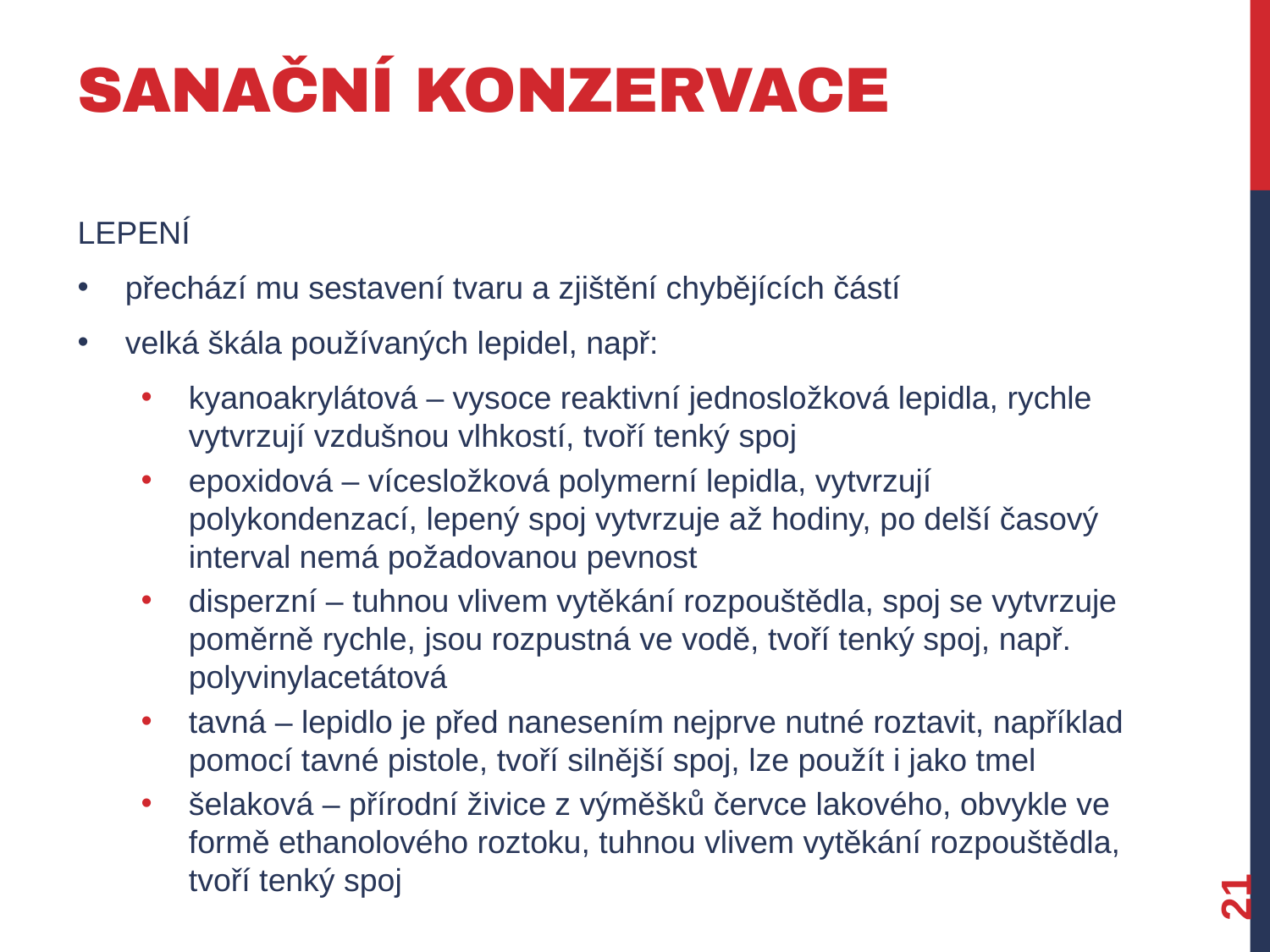

# Sanační konzervace
lepení
přechází mu sestavení tvaru a zjištění chybějících částí
velká škála používaných lepidel, např:
kyanoakrylátová – vysoce reaktivní jednosložková lepidla, rychle vytvrzují vzdušnou vlhkostí, tvoří tenký spoj
epoxidová – vícesložková polymerní lepidla, vytvrzují polykondenzací, lepený spoj vytvrzuje až hodiny, po delší časový interval nemá požadovanou pevnost
disperzní – tuhnou vlivem vytěkání rozpouštědla, spoj se vytvrzuje poměrně rychle, jsou rozpustná ve vodě, tvoří tenký spoj, např. polyvinylacetátová
tavná – lepidlo je před nanesením nejprve nutné roztavit, například pomocí tavné pistole, tvoří silnější spoj, lze použít i jako tmel
šelaková – přírodní živice z výměšků červce lakového, obvykle ve formě ethanolového roztoku, tuhnou vlivem vytěkání rozpouštědla, tvoří tenký spoj

21